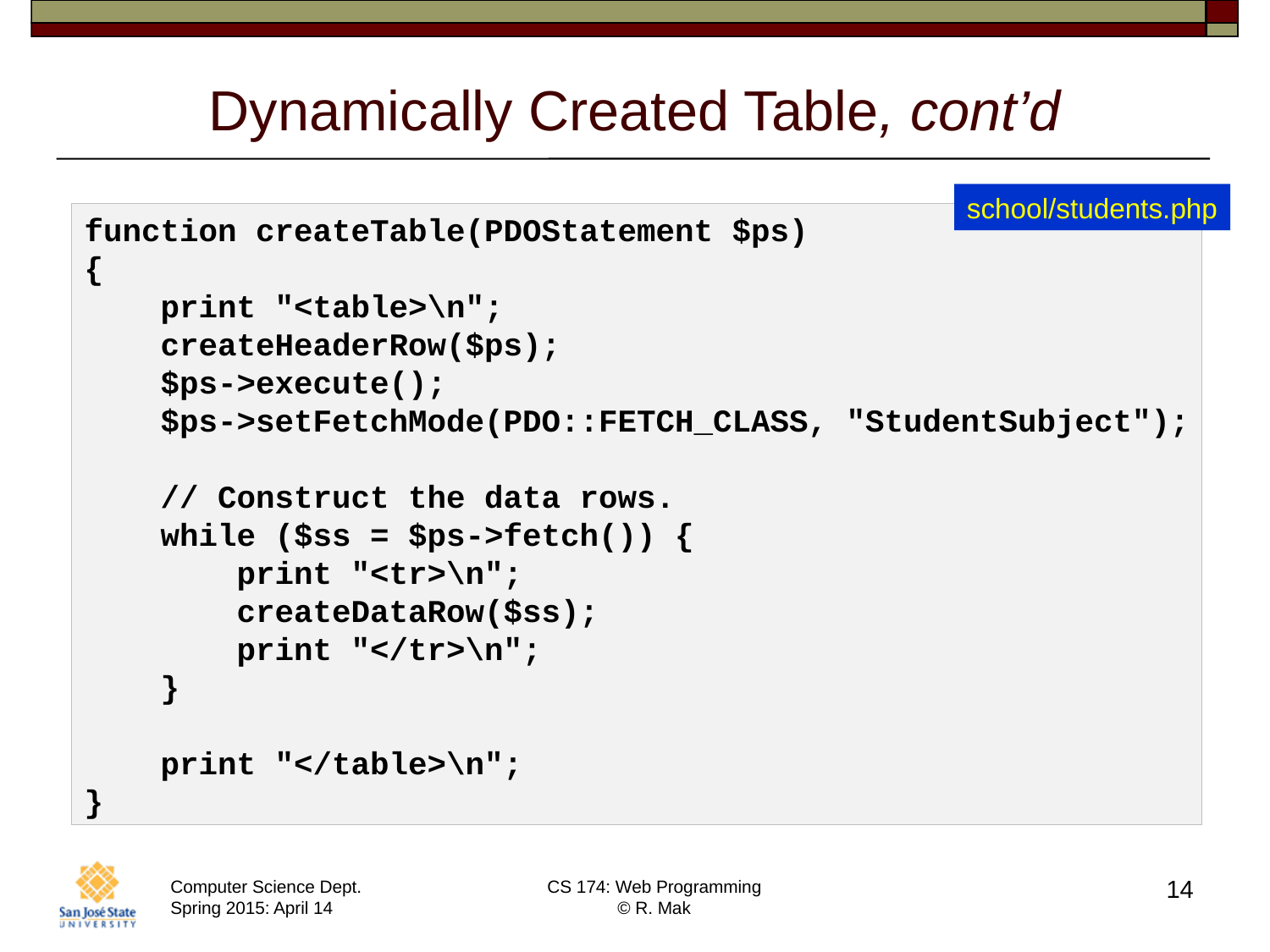

# Dynamically Created Table, cont’d
school/students.php
function createTable(PDOStatement $ps)
{
    print "<table>\n";
    createHeaderRow($ps);
    $ps->execute();
    $ps->setFetchMode(PDO::FETCH_CLASS, "StudentSubject");

    // Construct the data rows.
    while ($ss = $ps->fetch()) {
        print "<tr>\n";
        createDataRow($ss);
        print "</tr>\n";
    }

    print "</table>\n";
}
14